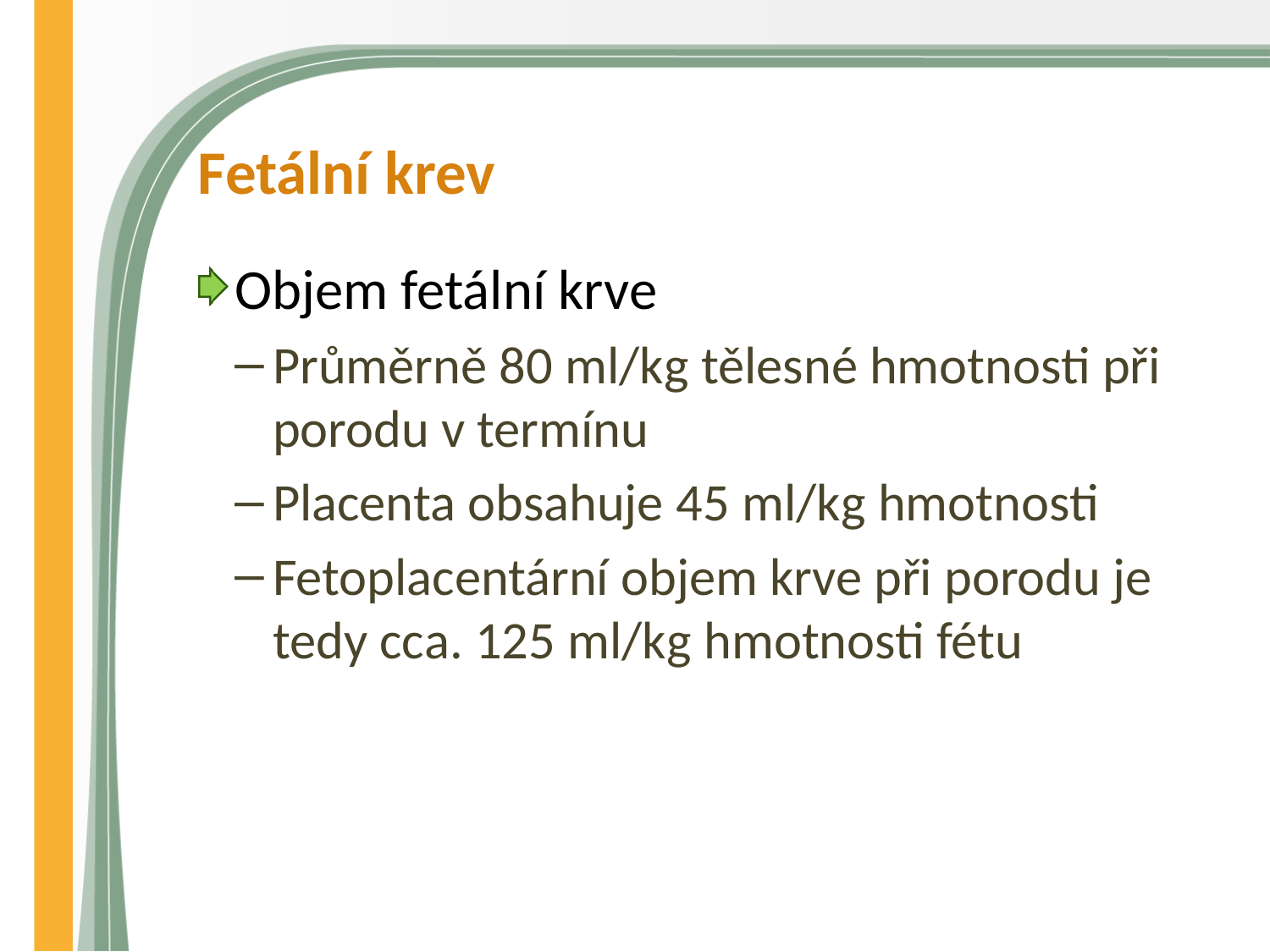

# Fetální krev
Objem fetální krve
Průměrně 80 ml/kg tělesné hmotnosti při porodu v termínu
Placenta obsahuje 45 ml/kg hmotnosti
Fetoplacentární objem krve při porodu je tedy cca. 125 ml/kg hmotnosti fétu